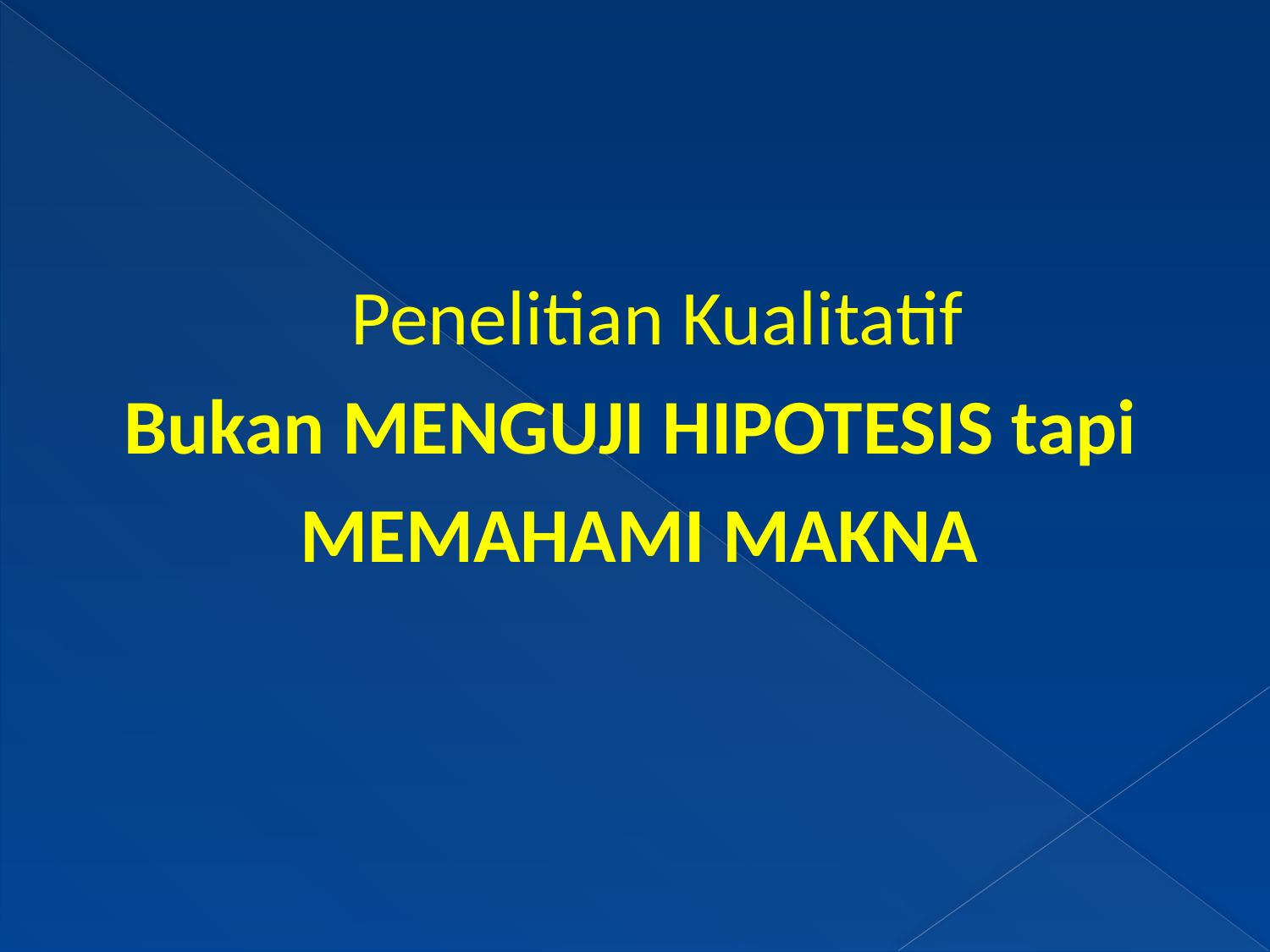

Penelitian Kualitatif
Bukan MENGUJI HIPOTESIS tapi
MEMAHAMI MAKNA